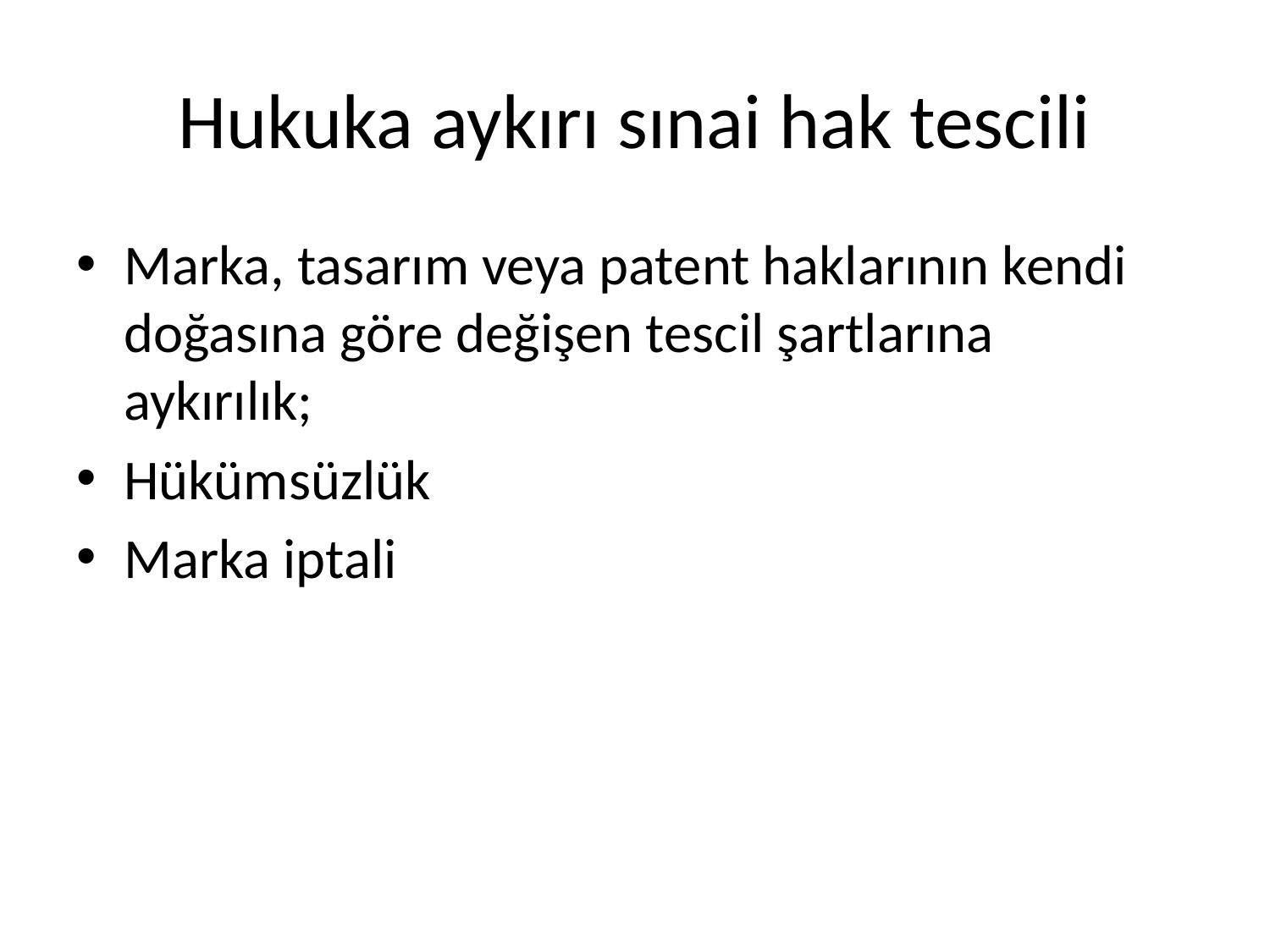

# Hukuka aykırı sınai hak tescili
Marka, tasarım veya patent haklarının kendi doğasına göre değişen tescil şartlarına aykırılık;
Hükümsüzlük
Marka iptali